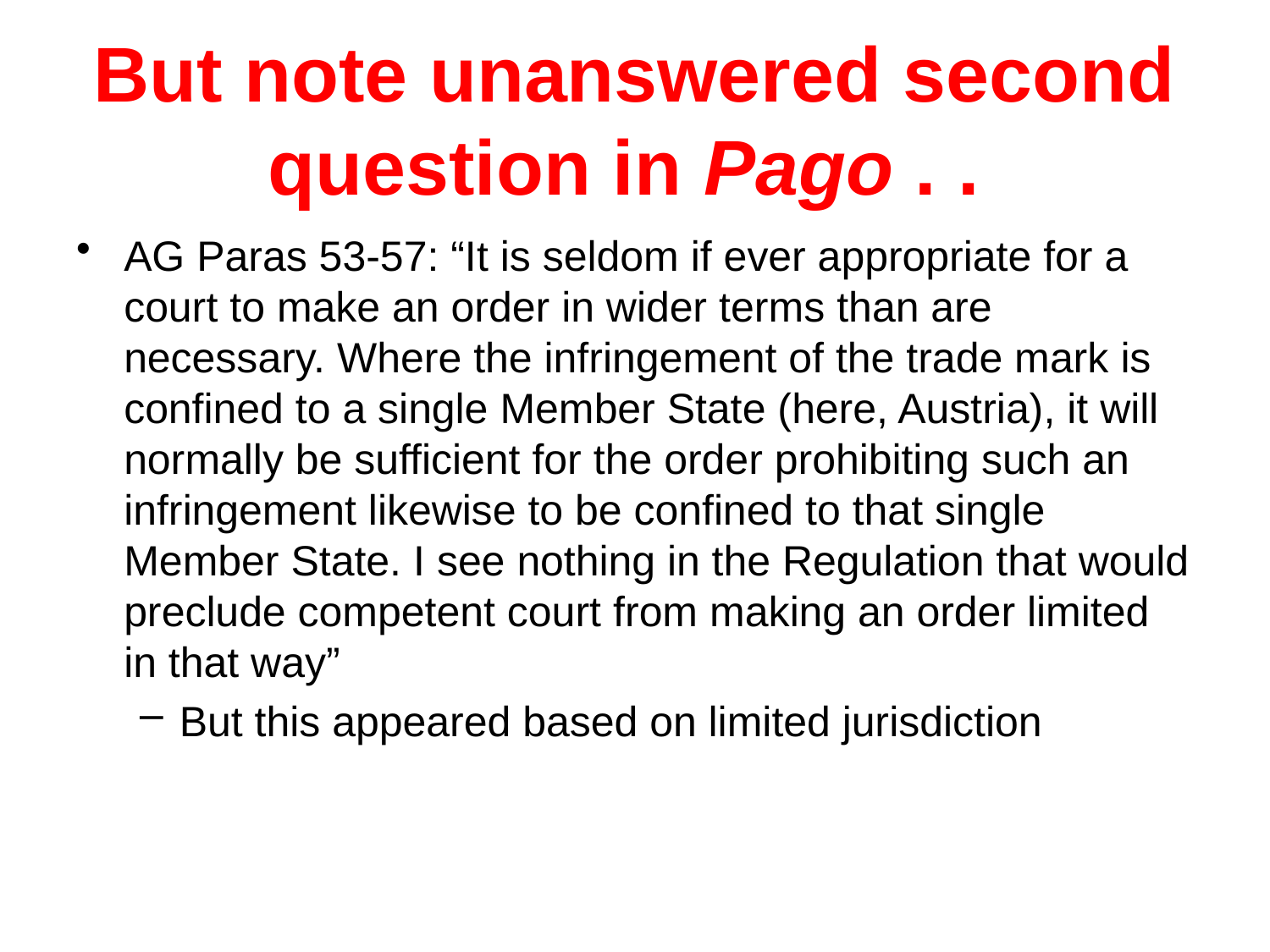

# But note unanswered second question in Pago . .
AG Paras 53-57: “It is seldom if ever appropriate for a court to make an order in wider terms than are necessary. Where the infringement of the trade mark is confined to a single Member State (here, Austria), it will normally be sufficient for the order prohibiting such an infringement likewise to be confined to that single Member State. I see nothing in the Regulation that would preclude competent court from making an order limited in that way”
But this appeared based on limited jurisdiction